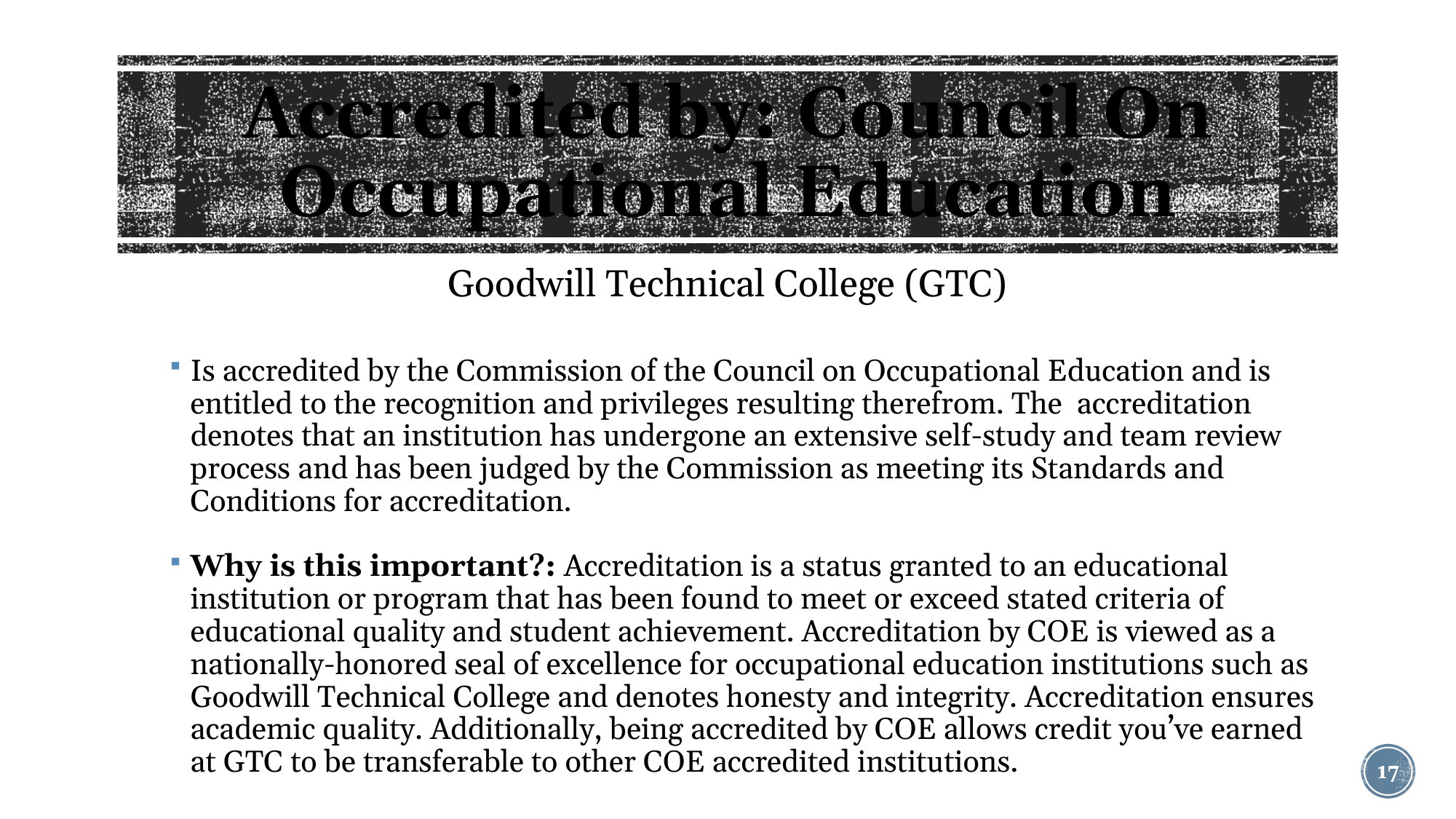

# Accredited by: Council On Occupational Education

Goodwill Technical College (GTC)

Is accredited by the Commission of the Council on Occupational Education and is entitled to the recognition and privileges resulting therefrom. The  accreditation denotes that an institution has undergone an extensive self-study and team review process and has been judged by the Commission as meeting its Standards and Conditions for accreditation.

Why is this important?: Accreditation is a status granted to an educational institution or program that has been found to meet or exceed stated criteria of educational quality and student achievement. Accreditation by COE is viewed as a nationally-honored seal of excellence for occupational education institutions such as Goodwill Technical College and denotes honesty and integrity. Accreditation ensures academic quality. Additionally, being accredited by COE allows credit you’ve earned at GTC to be transferable to other COE accredited institutions.

17